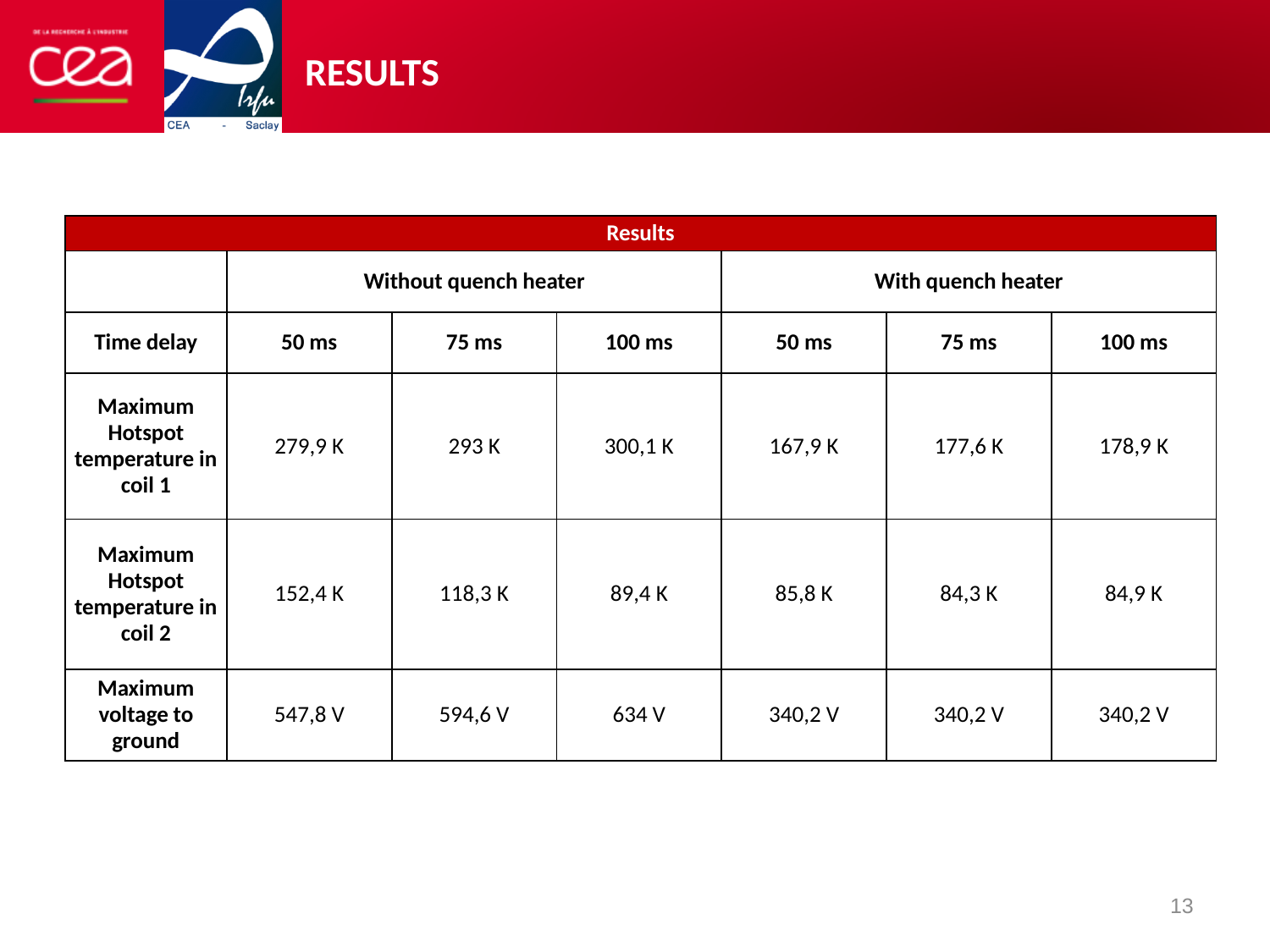

# RESULTS
| Results |  |  |  |  |  |  |
| --- | --- | --- | --- | --- | --- | --- |
|  | Without quench heater |  |  | With quench heater |  |  |
| Time delay | 50 ms | 75 ms | 100 ms | 50 ms | 75 ms | 100 ms |
| Maximum Hotspot temperature in coil 1 | 279,9 K | 293 K | 300,1 K | 167,9 K | 177,6 K | 178,9 K |
| Maximum Hotspot temperature in coil 2 | 152,4 K | 118,3 K | 89,4 K | 85,8 K | 84,3 K | 84,9 K |
| Maximum voltage to ground | 547,8 V | 594,6 V | 634 V | 340,2 V | 340,2 V | 340,2 V |
13